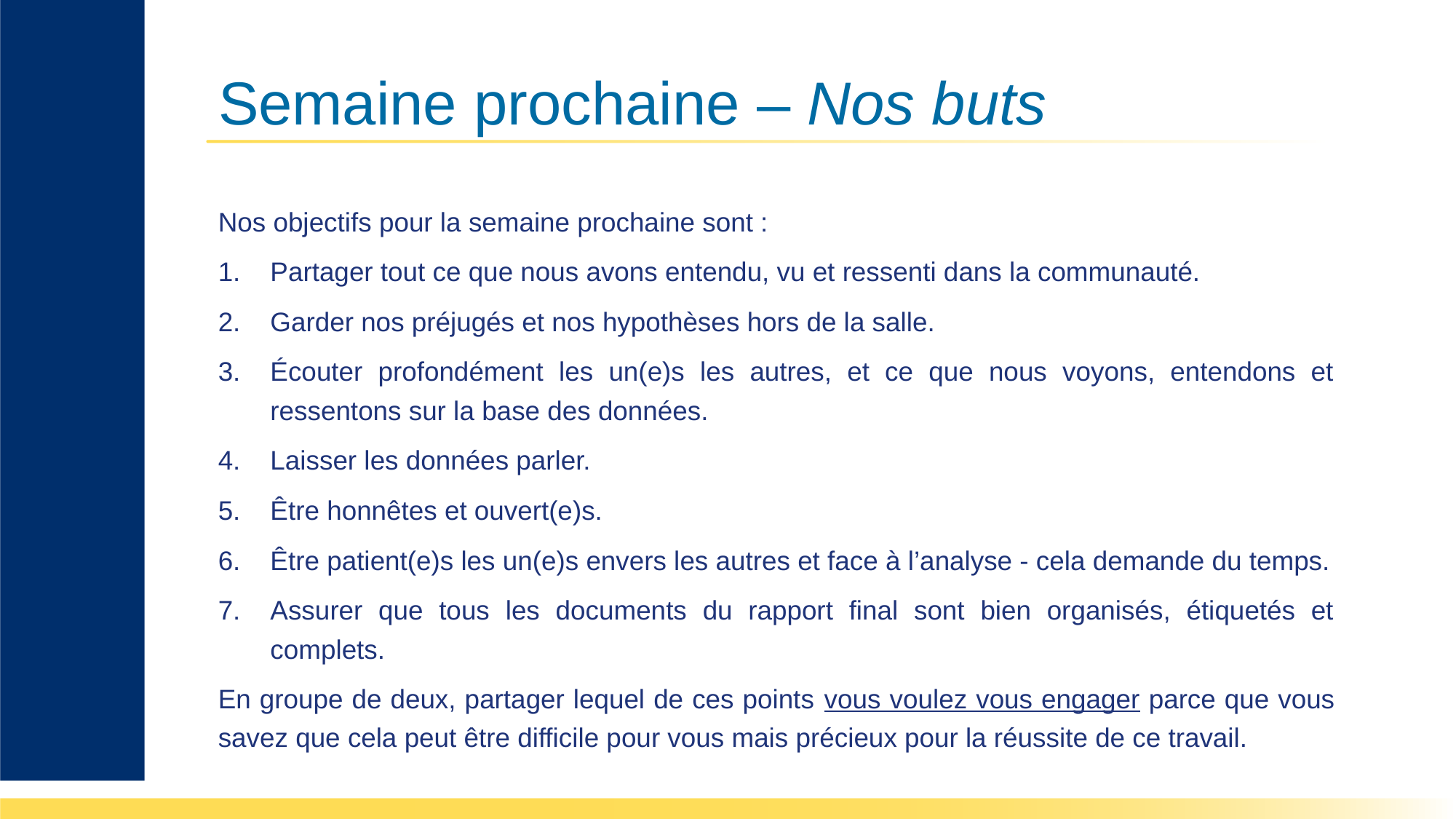

# Semaine prochaine – Nos buts
Nos objectifs pour la semaine prochaine sont :
Partager tout ce que nous avons entendu, vu et ressenti dans la communauté.
Garder nos préjugés et nos hypothèses hors de la salle.
Écouter profondément les un(e)s les autres, et ce que nous voyons, entendons et ressentons sur la base des données.
Laisser les données parler.
Être honnêtes et ouvert(e)s.
Être patient(e)s les un(e)s envers les autres et face à l’analyse - cela demande du temps.
Assurer que tous les documents du rapport final sont bien organisés, étiquetés et complets.
En groupe de deux, partager lequel de ces points vous voulez vous engager parce que vous savez que cela peut être difficile pour vous mais précieux pour la réussite de ce travail.